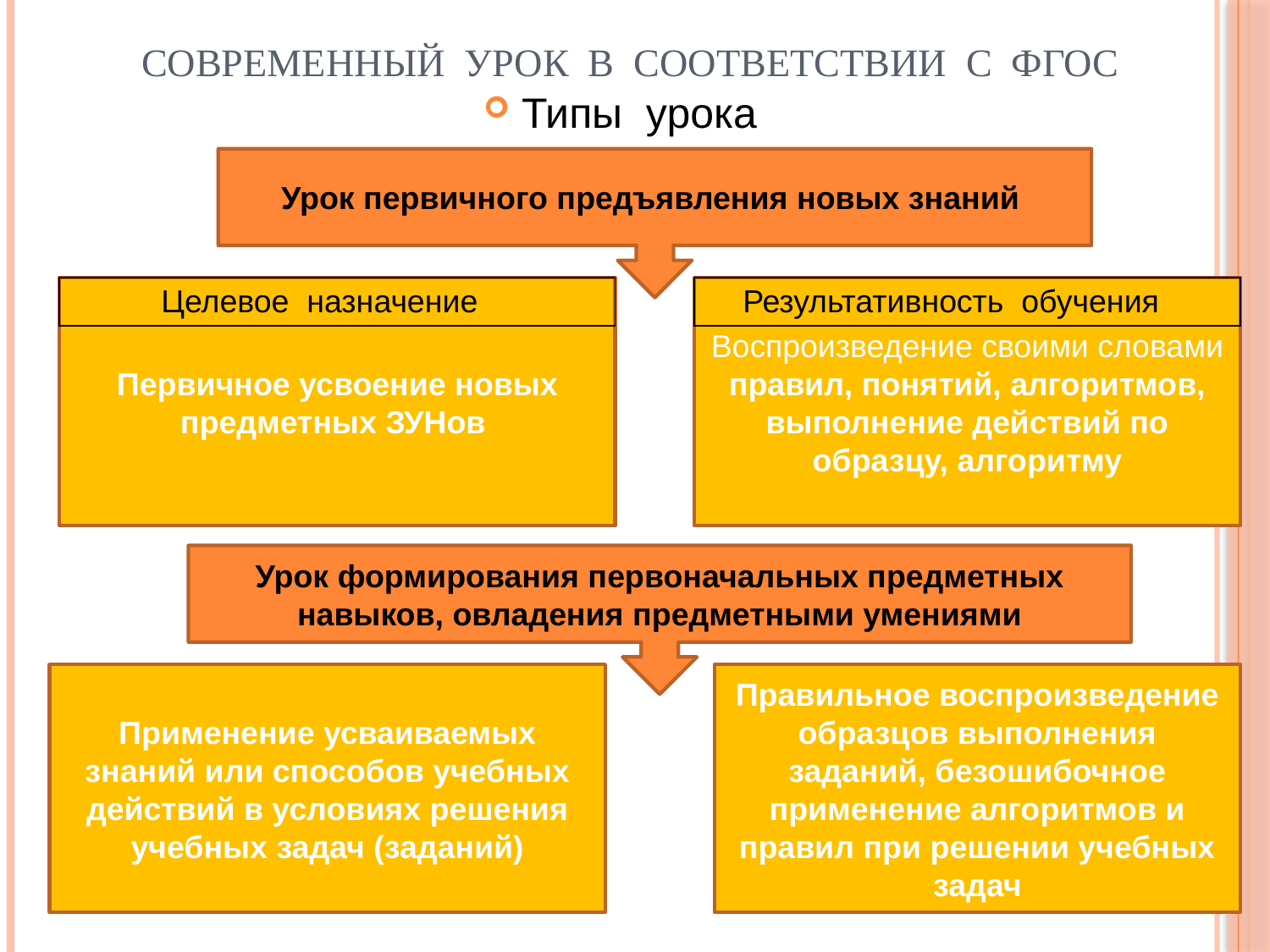

# Современный  урок  в  соответствии  с  ФГОС
Типы  урока
Урок первичного предъявления новых знаний
Первичное усвоение новых предметных ЗУНов
| Целевое назначение |
| --- |
Воспроизведение своими словами правил, понятий, алгоритмов, выполнение действий по образцу, алгоритму
| Результативность обучения |
| --- |
Урок формирования первоначальных предметных навыков, овладения предметными умениями
Применение усваиваемых знаний или способов учебных действий в условиях решения учебных задач (заданий)
Правильное воспроизведение образцов выполнения заданий, безошибочное применение алгоритмов и правил при решении учебных задач